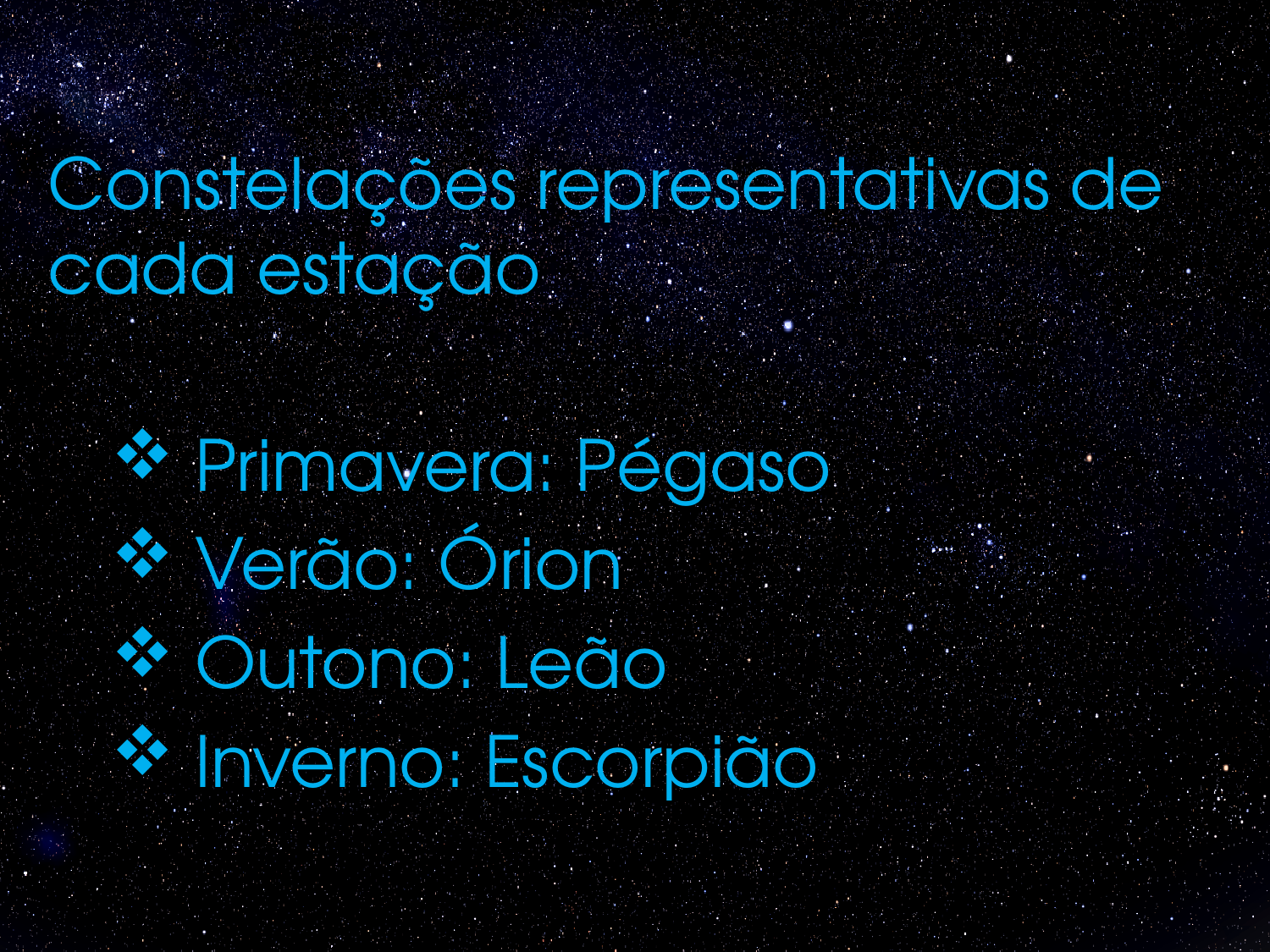

Constelações representativas de cada estação

 Primavera: Pégaso
 Verão: Órion
 Outono: Leão
 Inverno: Escorpião